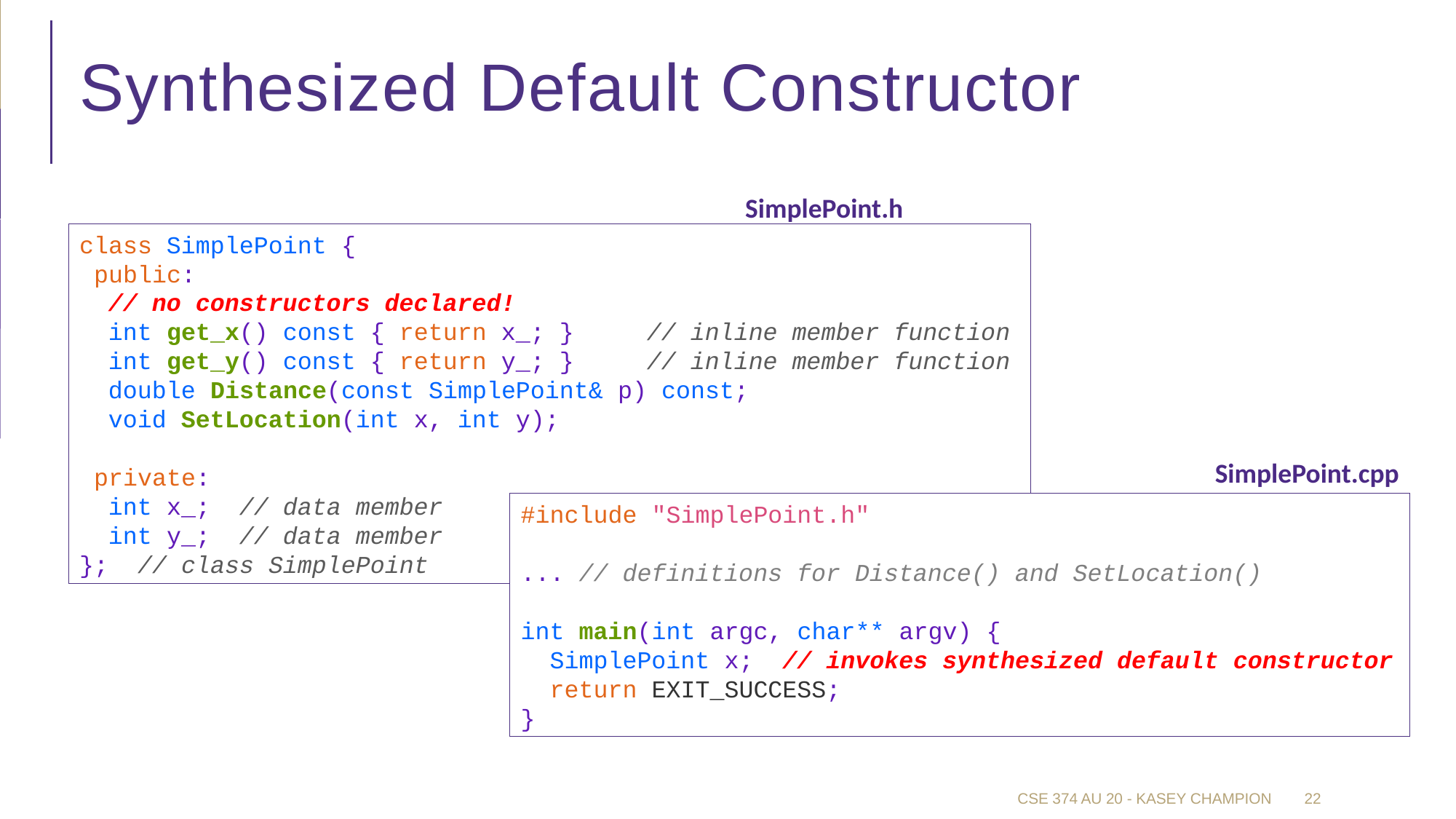

# Synthesized Default Constructor
SimplePoint.h
class SimplePoint {
 public:
  // no constructors declared!
  int get_x() const { return x_; }     // inline member function
  int get_y() const { return y_; }     // inline member function
  double Distance(const SimplePoint& p) const;
  void SetLocation(int x, int y);
 private:
  int x_;  // data member
  int y_;  // data member
};  // class SimplePoint
SimplePoint.cpp
#include "SimplePoint.h"
... // definitions for Distance() and SetLocation()
int main(int argc, char** argv) {
  SimplePoint x;  // invokes synthesized default constructor
  return EXIT_SUCCESS;
}
CSE 374 au 20 - Kasey Champion
22